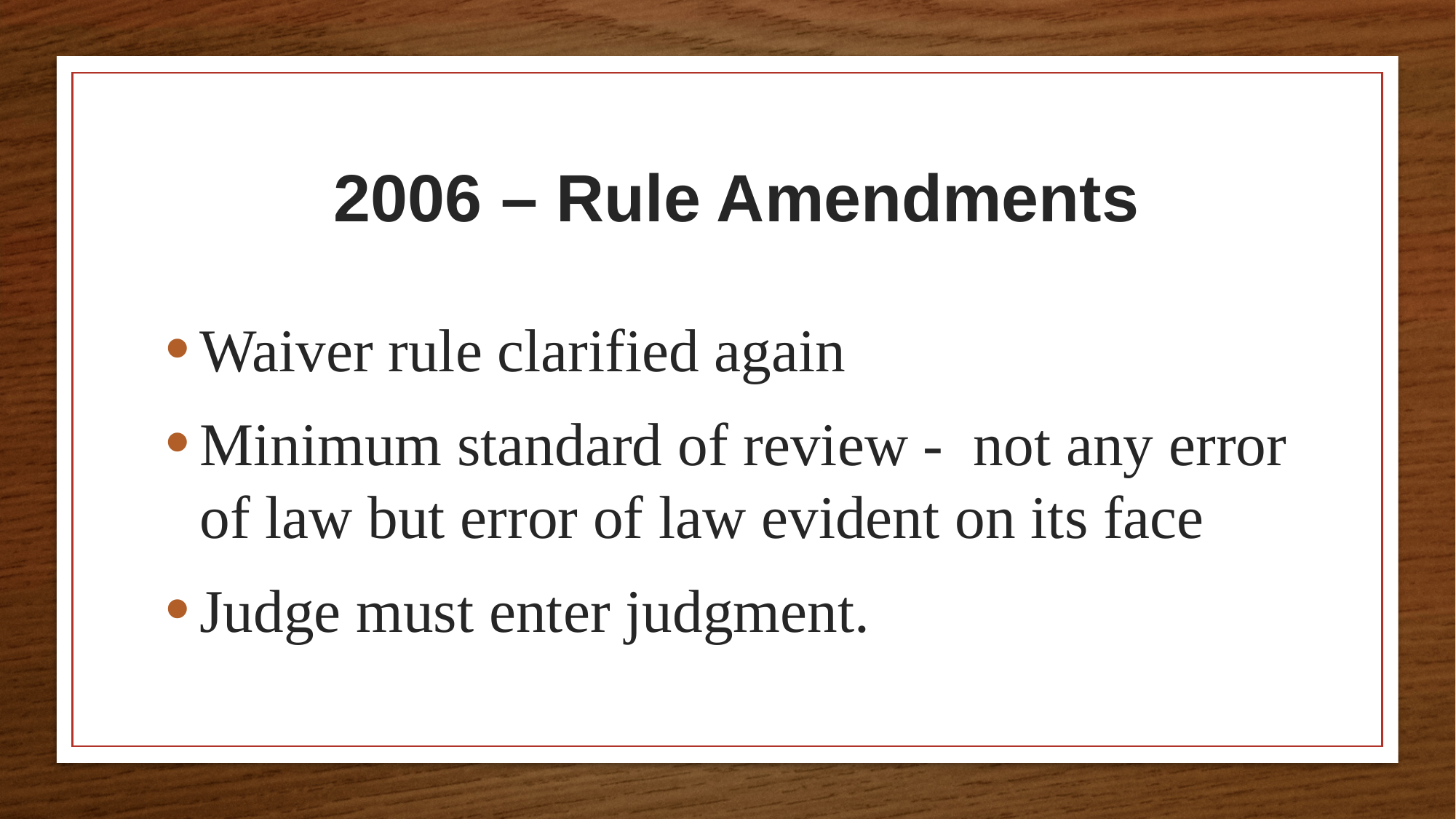

# 2006 – Rule Amendments
Waiver rule clarified again
Minimum standard of review -  not any error of law but error of law evident on its face
Judge must enter judgment.